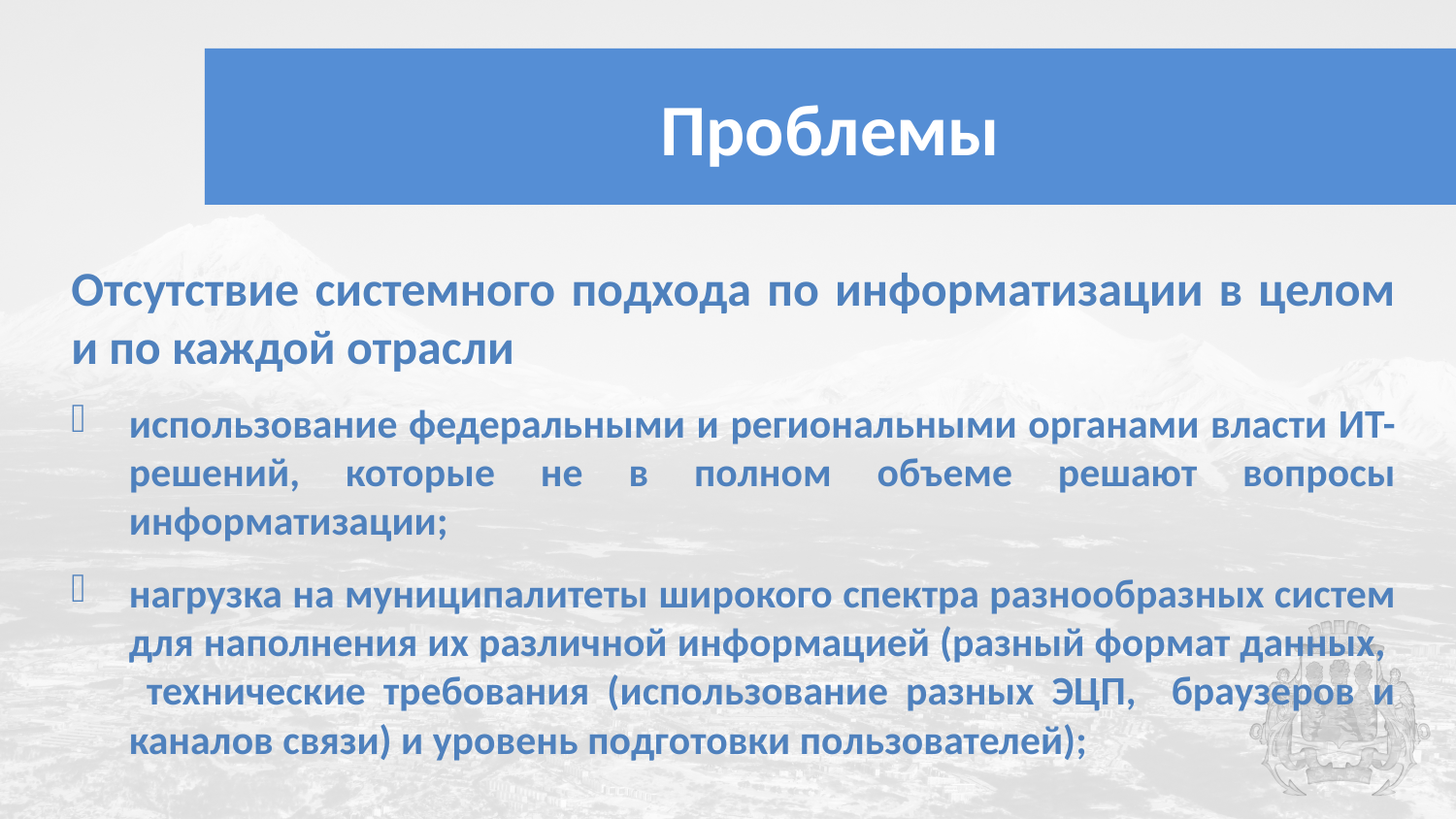

Проблемы
Отсутствие системного подхода по информатизации в целом и по каждой отрасли
использование федеральными и региональными органами власти ИТ-решений, которые не в полном объеме решают вопросы информатизации;
нагрузка на муниципалитеты широкого спектра разнообразных систем для наполнения их различной информацией (разный формат данных,   технические требования (использование разных ЭЦП,  браузеров и каналов связи) и уровень подготовки пользователей);